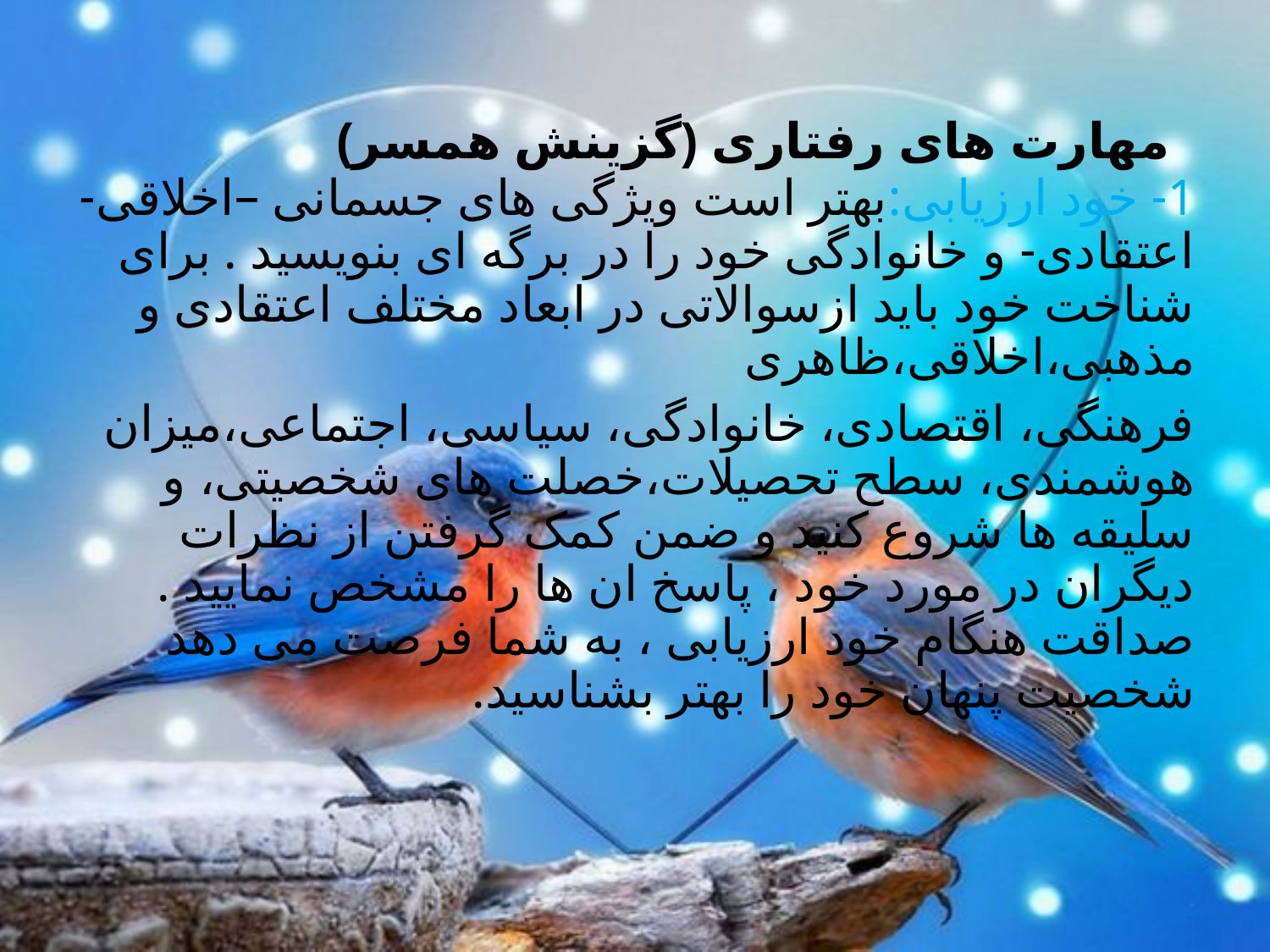

# مهارت های رفتاری (گزینش همسر)
1- خود ارزیابی:بهتر است ویژگی های جسمانی –اخلاقی- اعتقادی- و خانوادگی خود را در برگه ای بنویسید . برای شناخت خود باید ازسوالاتی در ابعاد مختلف اعتقادی و مذهبی،اخلاقی،ظاهری
فرهنگی، اقتصادی، خانوادگی، سیاسی، اجتماعی،میزان هوشمندی، سطح تحصیلات،خصلت های شخصیتی، و سلیقه ها شروع کنید و ضمن کمک گرفتن از نظرات دیگران در مورد خود ، پاسخ ان ها را مشخص نمایید . صداقت هنگام خود ارزیابی ، به شما فرصت می دهد شخصیت پنهان خود را بهتر بشناسید.